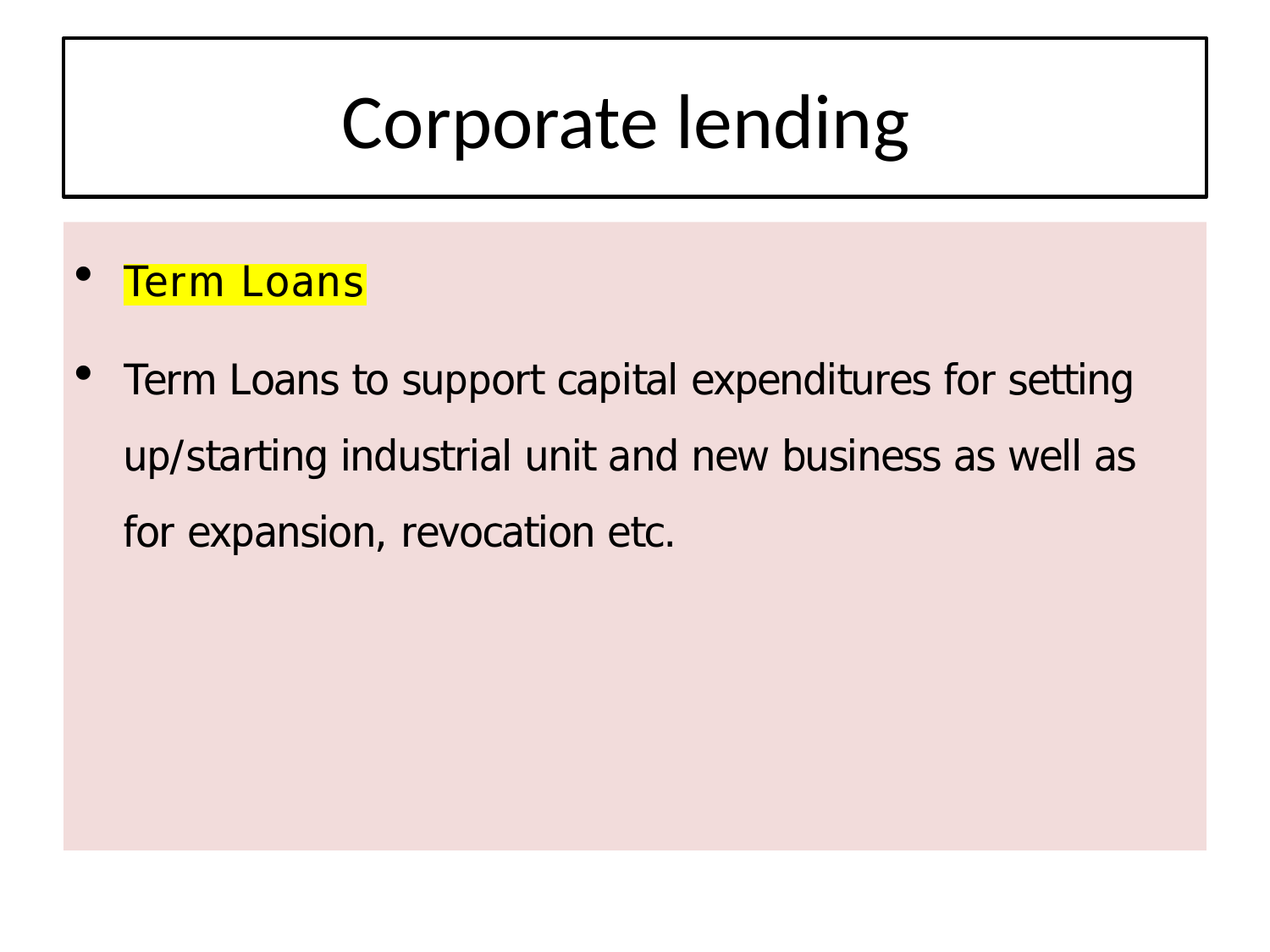

# Corporate lending
Term Loans
Term Loans to support capital expenditures for setting up/starting industrial unit and new business as well as for expansion, revocation etc.